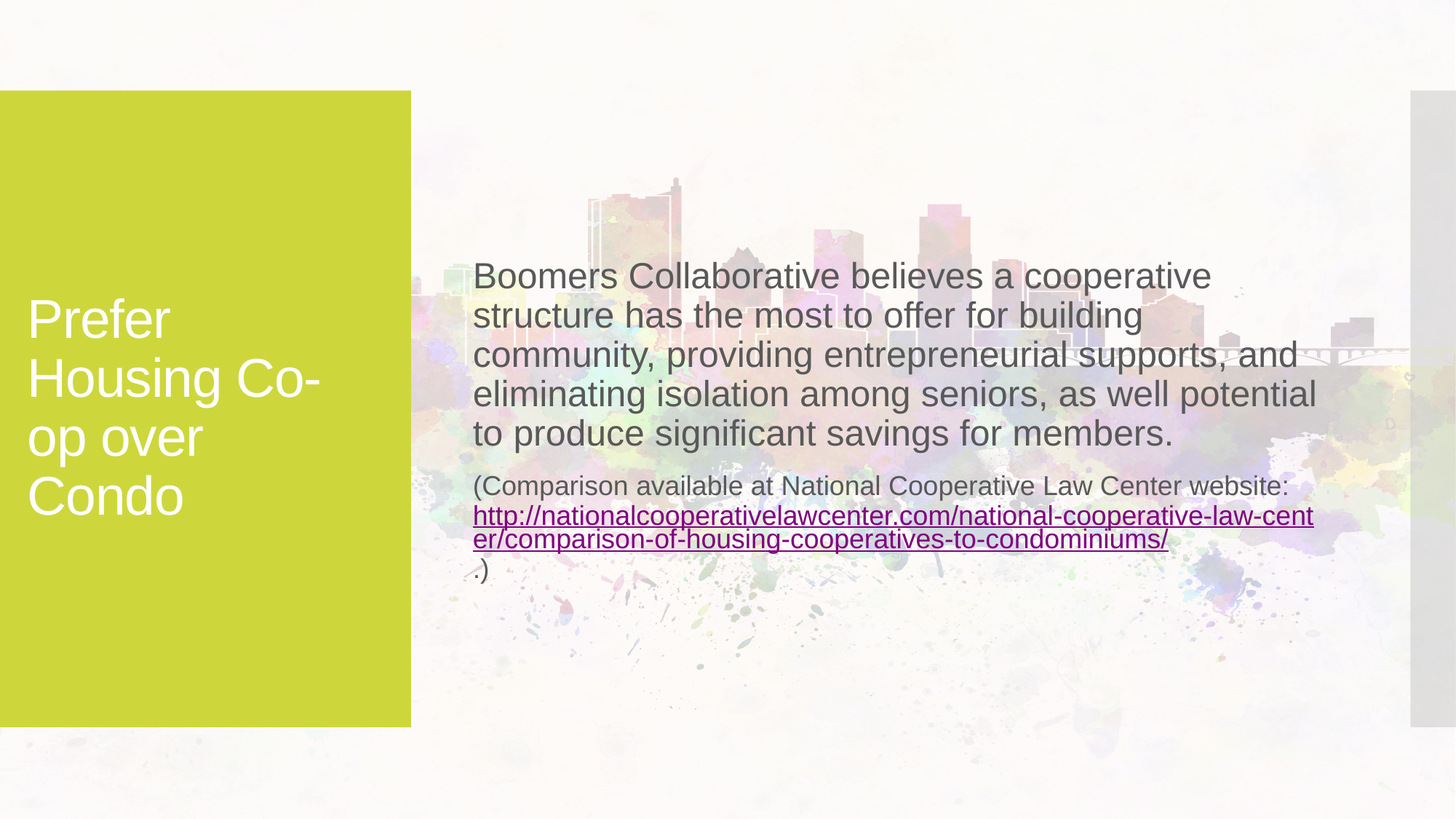

Boomers Collaborative believes a cooperative structure has the most to offer for building community, providing entrepreneurial supports, and eliminating isolation among seniors, as well potential to produce significant savings for members.
(Comparison available at National Cooperative Law Center website:  http://nationalcooperativelawcenter.com/national-cooperative-law-center/comparison-of-housing-cooperatives-to-condominiums/.)
# Prefer Housing Co-op over Condo